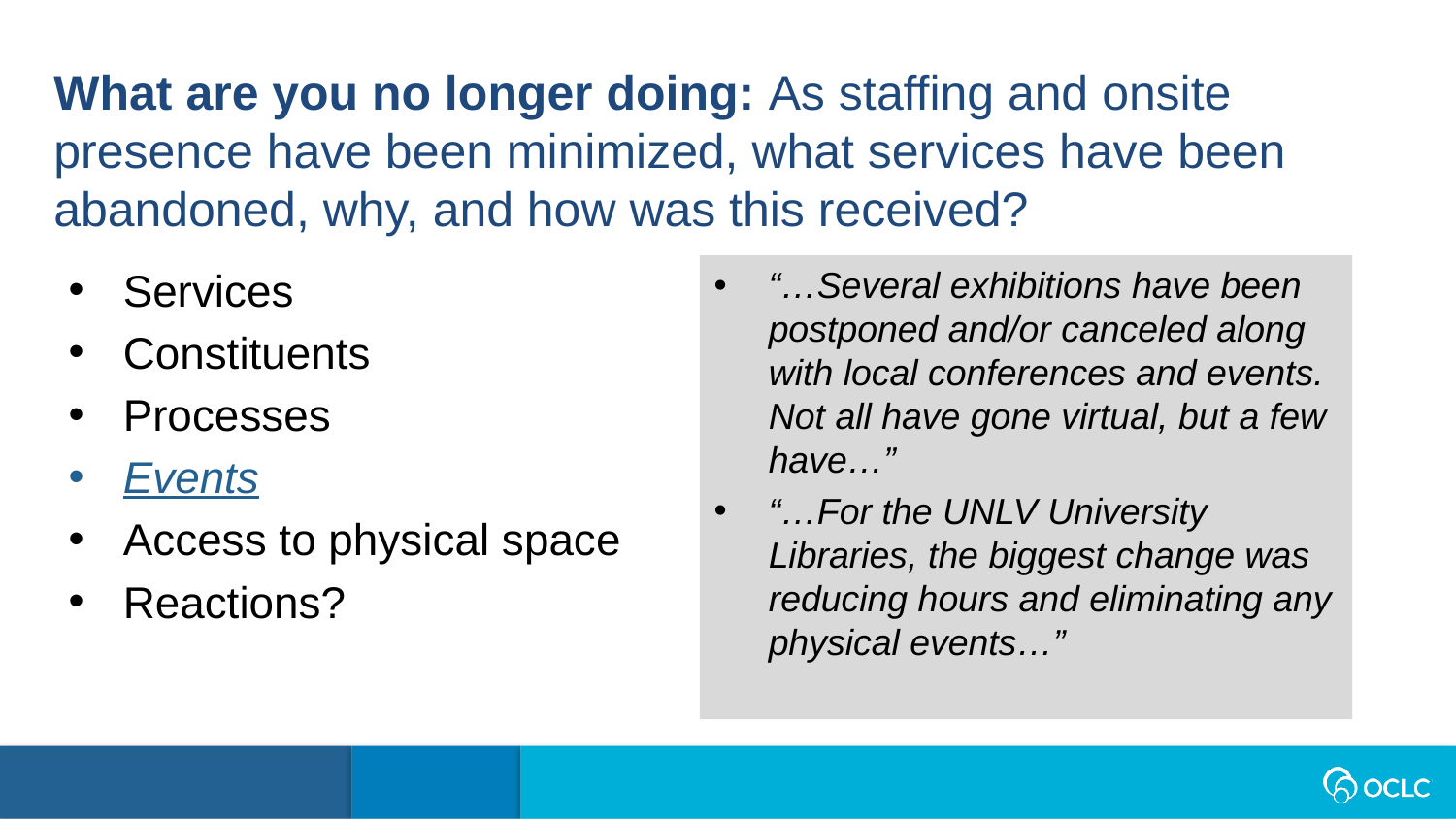

What are you no longer doing: As staffing and onsite presence have been minimized, what services have been abandoned, why, and how was this received?
Services
Constituents
Processes
Events
Access to physical space
Reactions?
“…Several exhibitions have been postponed and/or canceled along with local conferences and events. Not all have gone virtual, but a few have…”
“…For the UNLV University Libraries, the biggest change was reducing hours and eliminating any physical events…”